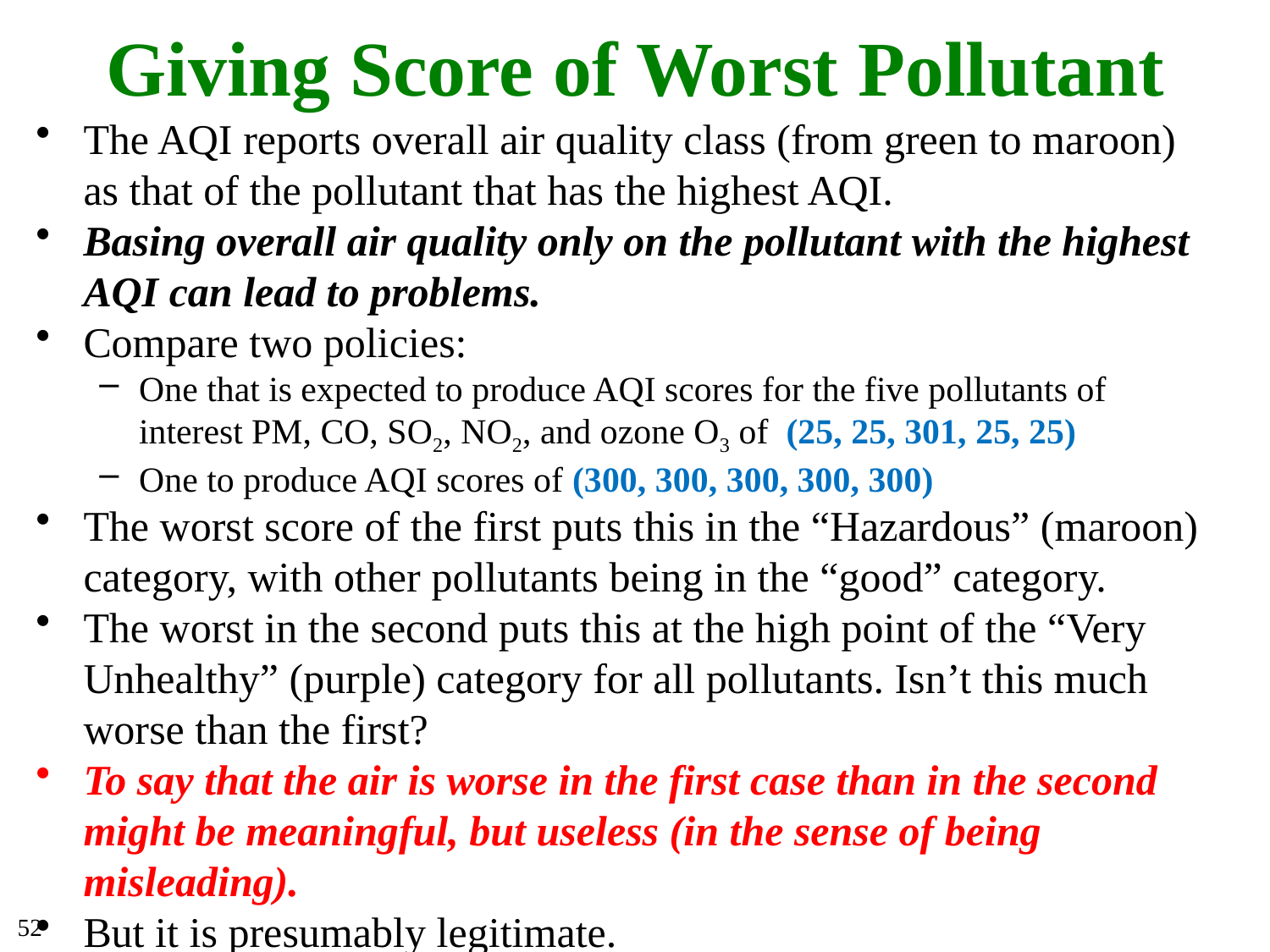

# Giving Score of Worst Pollutant
The AQI reports overall air quality class (from green to maroon) as that of the pollutant that has the highest AQI.
Basing overall air quality only on the pollutant with the highest AQI can lead to problems.
Compare two policies:
One that is expected to produce AQI scores for the five pollutants of interest PM, CO, SO2, NO2, and ozone O3 of  (25, 25, 301, 25, 25)
One to produce AQI scores of (300, 300, 300, 300, 300)
The worst score of the first puts this in the “Hazardous” (maroon) category, with other pollutants being in the “good” category.
The worst in the second puts this at the high point of the “Very Unhealthy” (purple) category for all pollutants. Isn’t this much worse than the first?
To say that the air is worse in the first case than in the second might be meaningful, but useless (in the sense of being misleading).
But it is presumably legitimate.